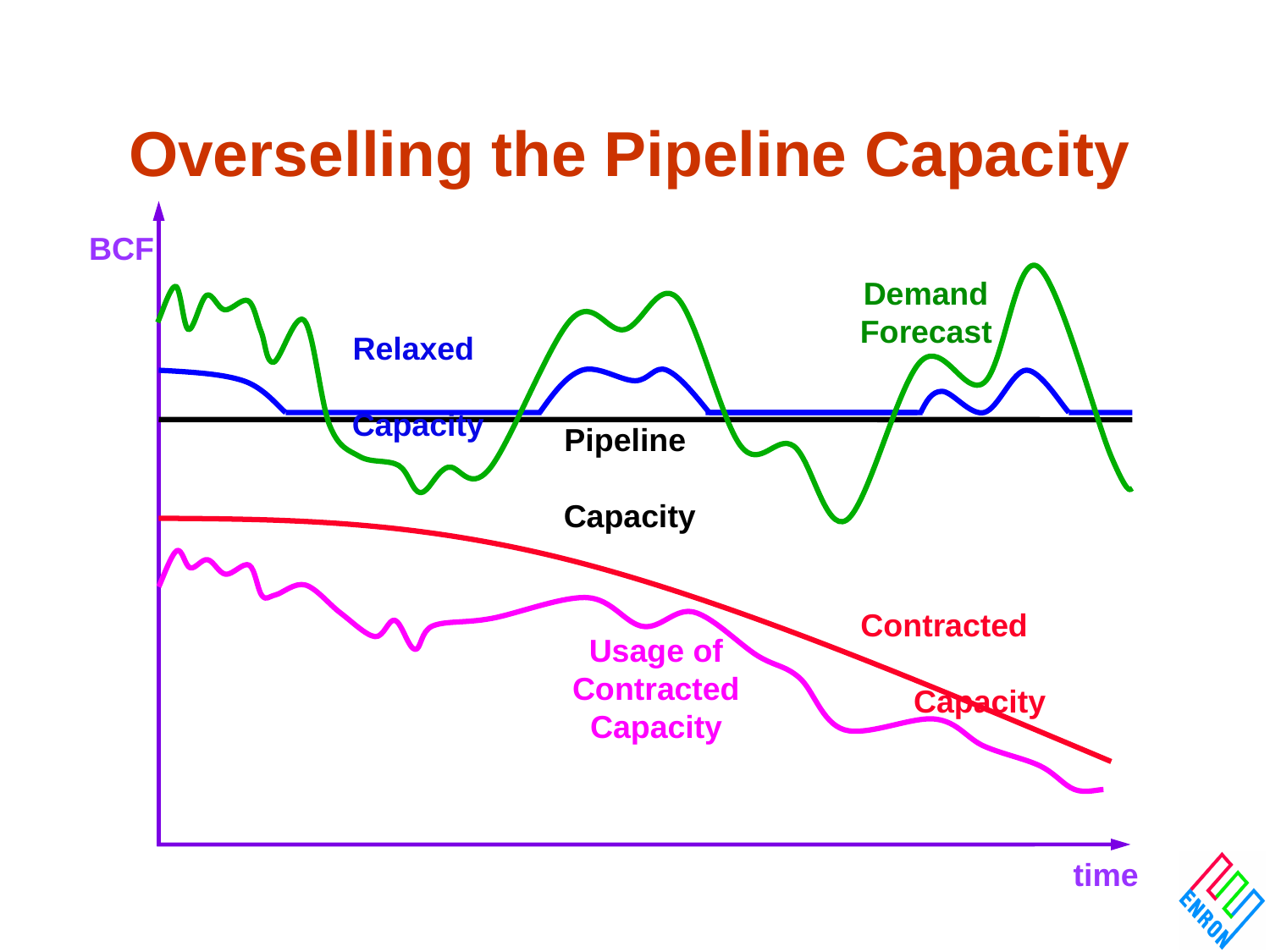

# Overselling the Pipeline Capacity

BCF

Demand Forecast
Relaxed               Capacity

Pipeline               Capacity

Contracted                 Capacity
Usage of ContractedCapacity

time
10